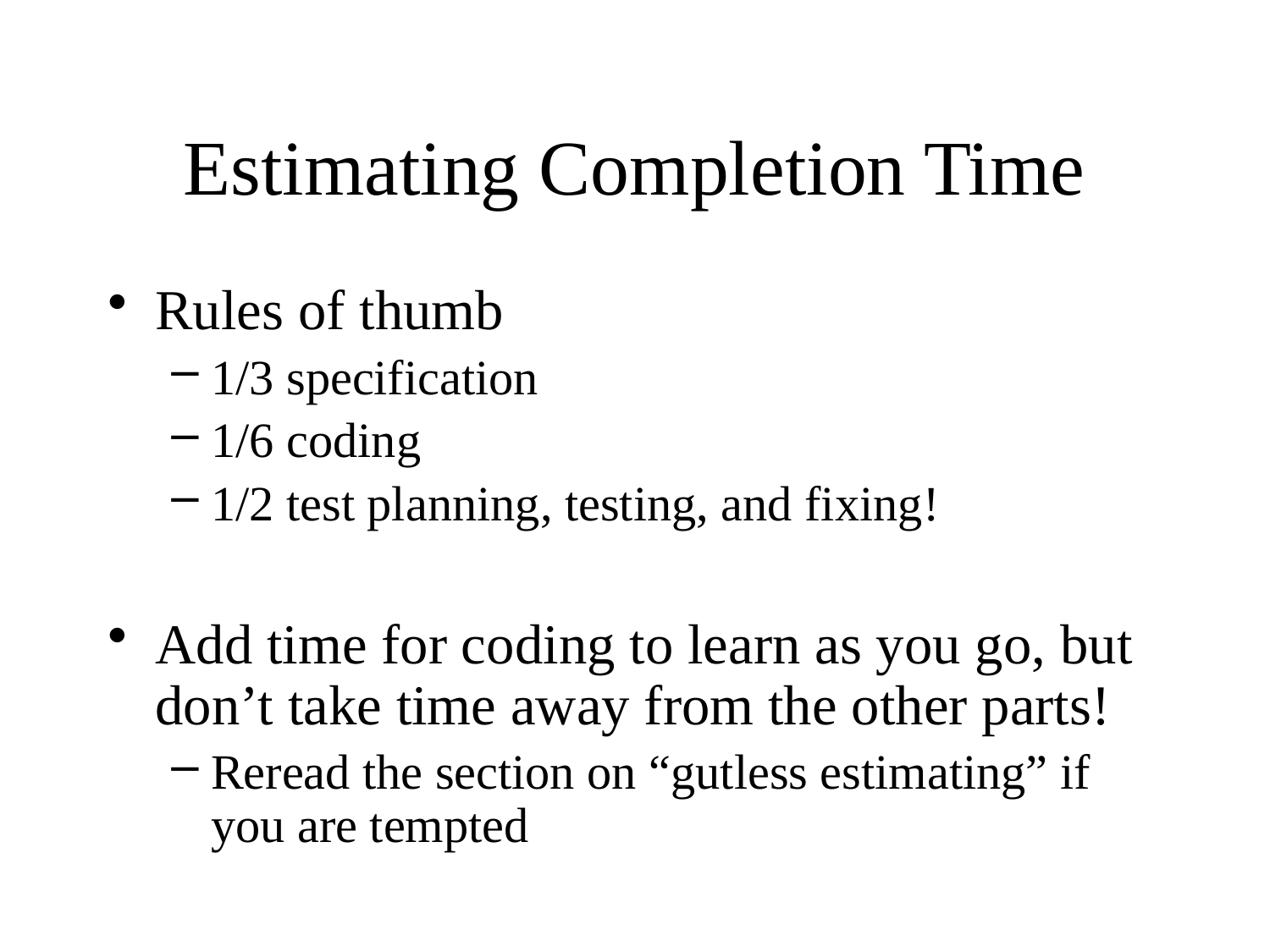

# Estimating Completion Time
Rules of thumb
1/3 specification
1/6 coding
1/2 test planning, testing, and fixing!

Add time for coding to learn as you go, but don’t take time away from the other parts!
Reread the section on “gutless estimating” if you are tempted